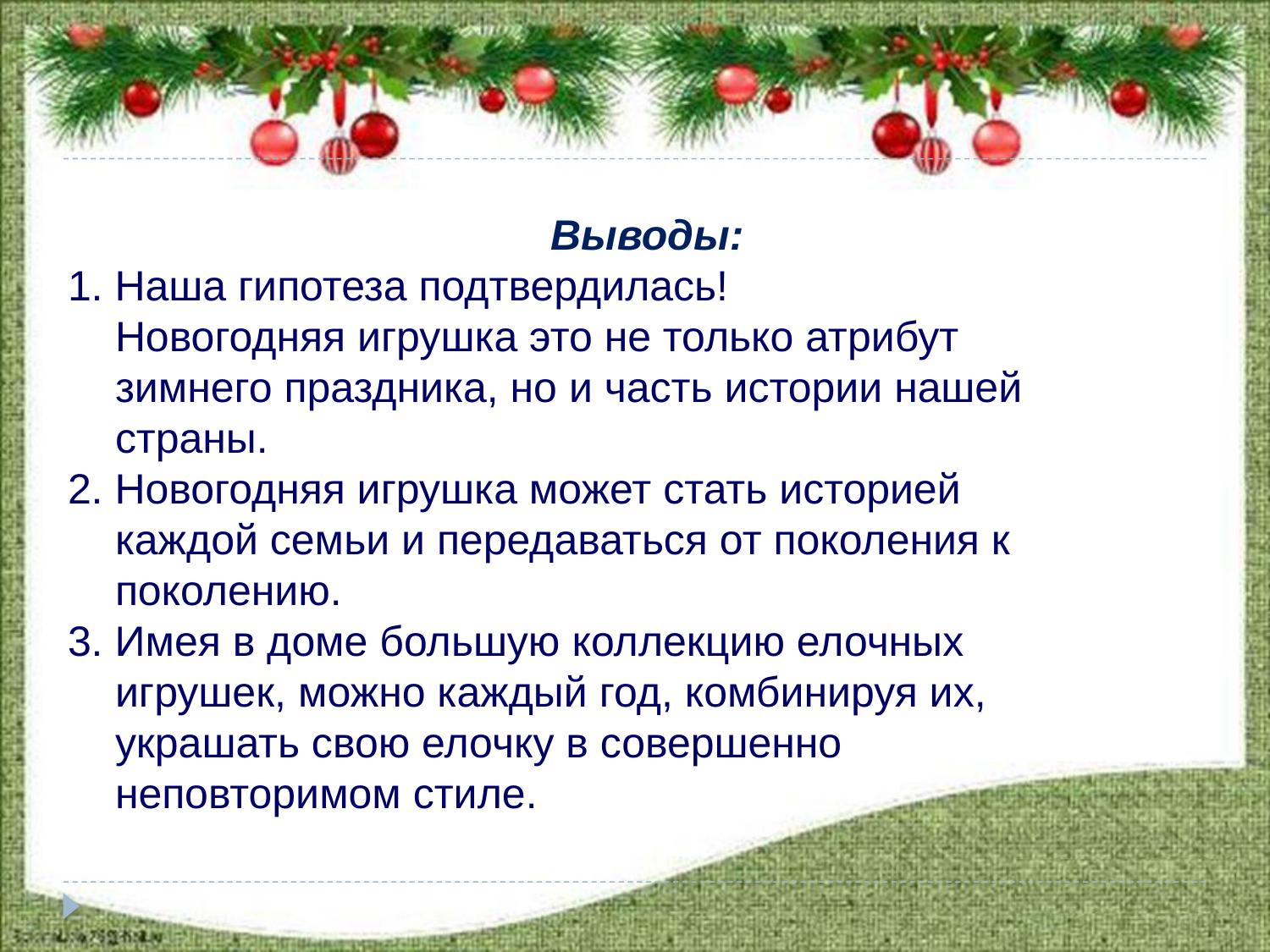

Выводы:
1. Наша гипотеза подтвердилась!
    Новогодняя игрушка это не только атрибут
    зимнего праздника, но и часть истории нашей
    страны.
2. Новогодняя игрушка может стать историей
    каждой семьи и передаваться от поколения к
    поколению.
3. Имея в доме большую коллекцию елочных
    игрушек, можно каждый год, комбинируя их,
    украшать свою елочку в совершенно
    неповторимом стиле.